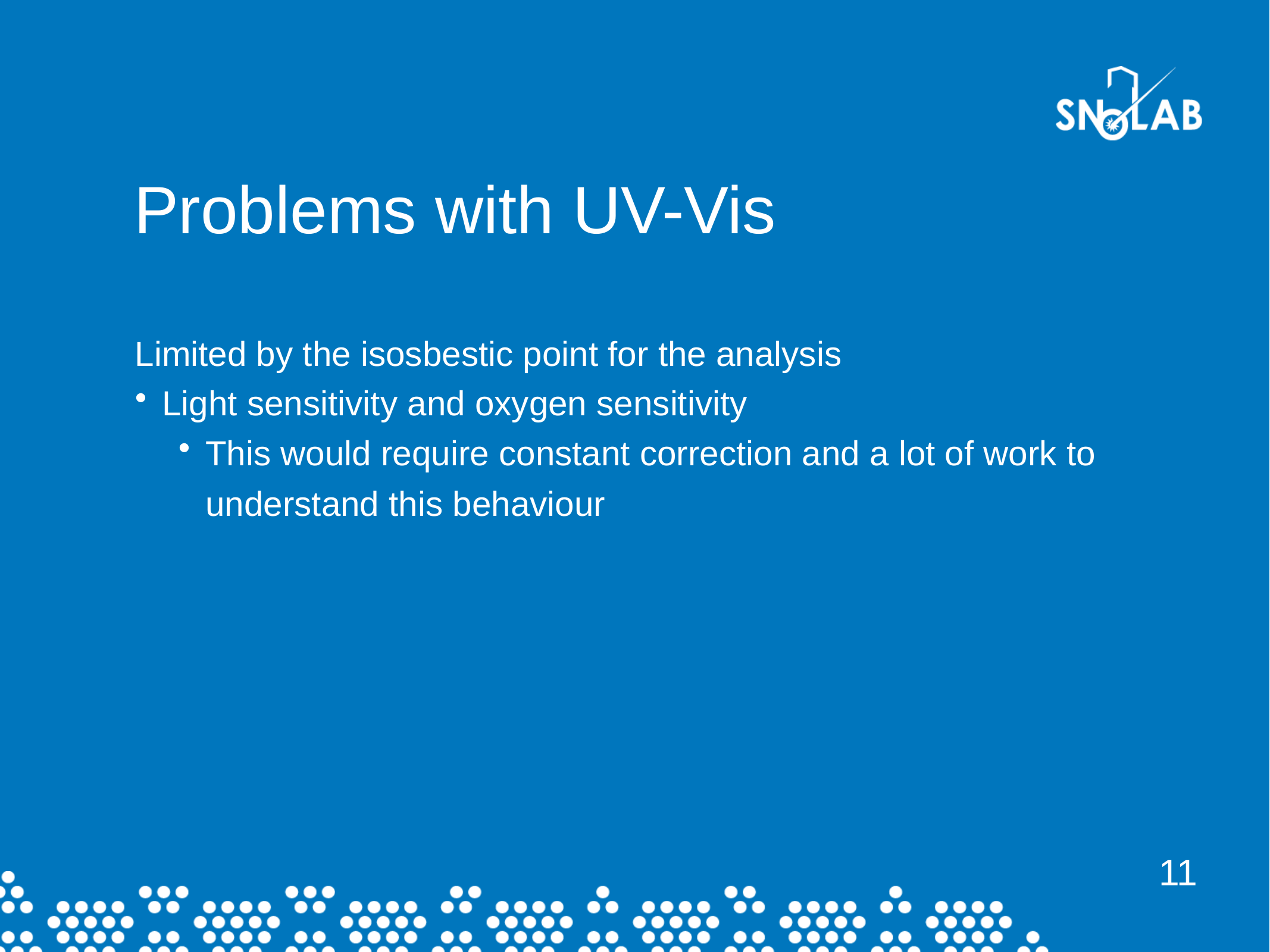

# Problems with UV-Vis

Limited by the isosbestic point for the analysis
Light sensitivity and oxygen sensitivity
This would require constant correction and a lot of work to understand this behaviour

11